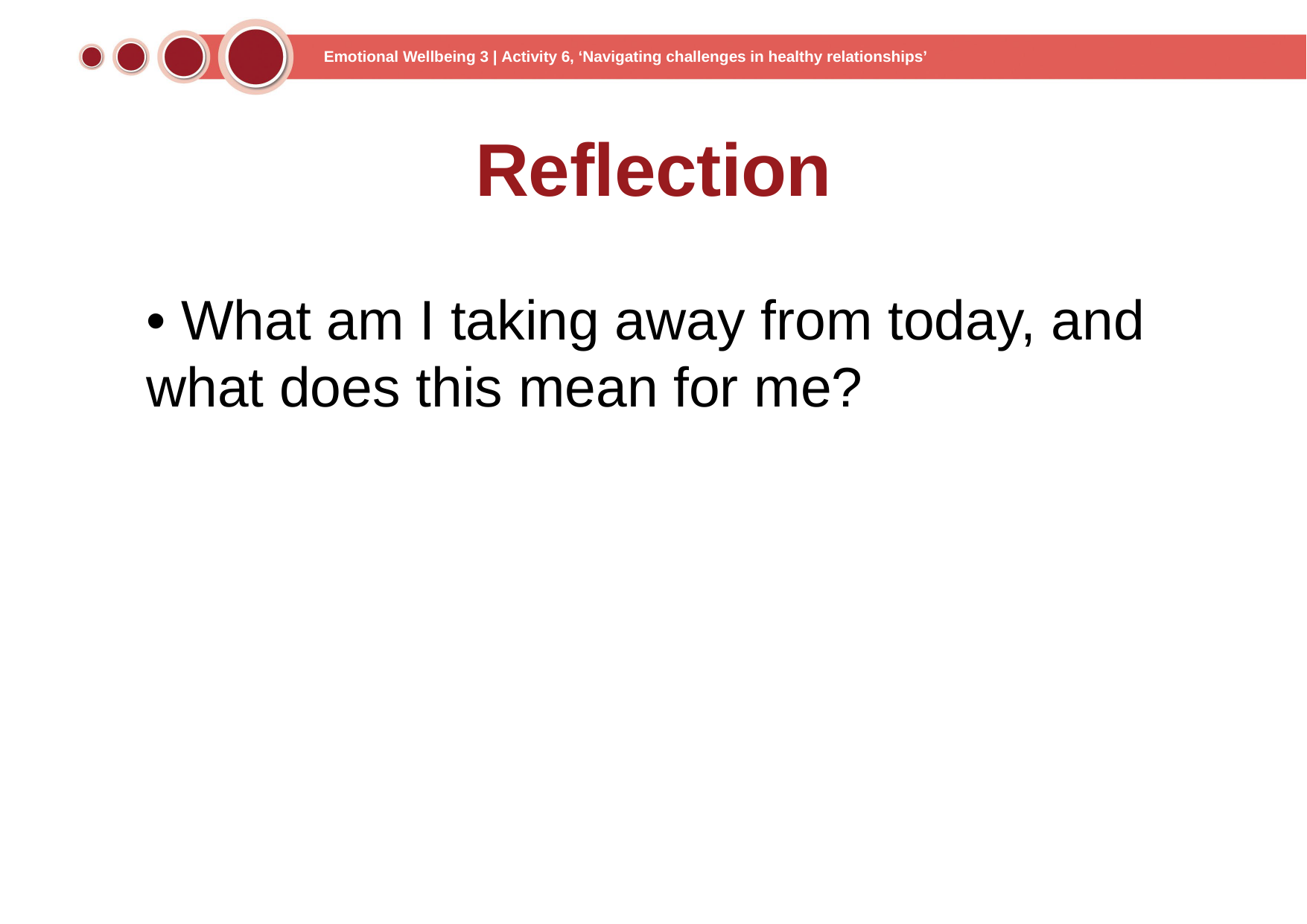

Emotional Wellbeing 3 | Activity 6, ‘Navigating challenges in healthy relationships’
# Reflection
• What am I taking away from today, and what does this mean for me?